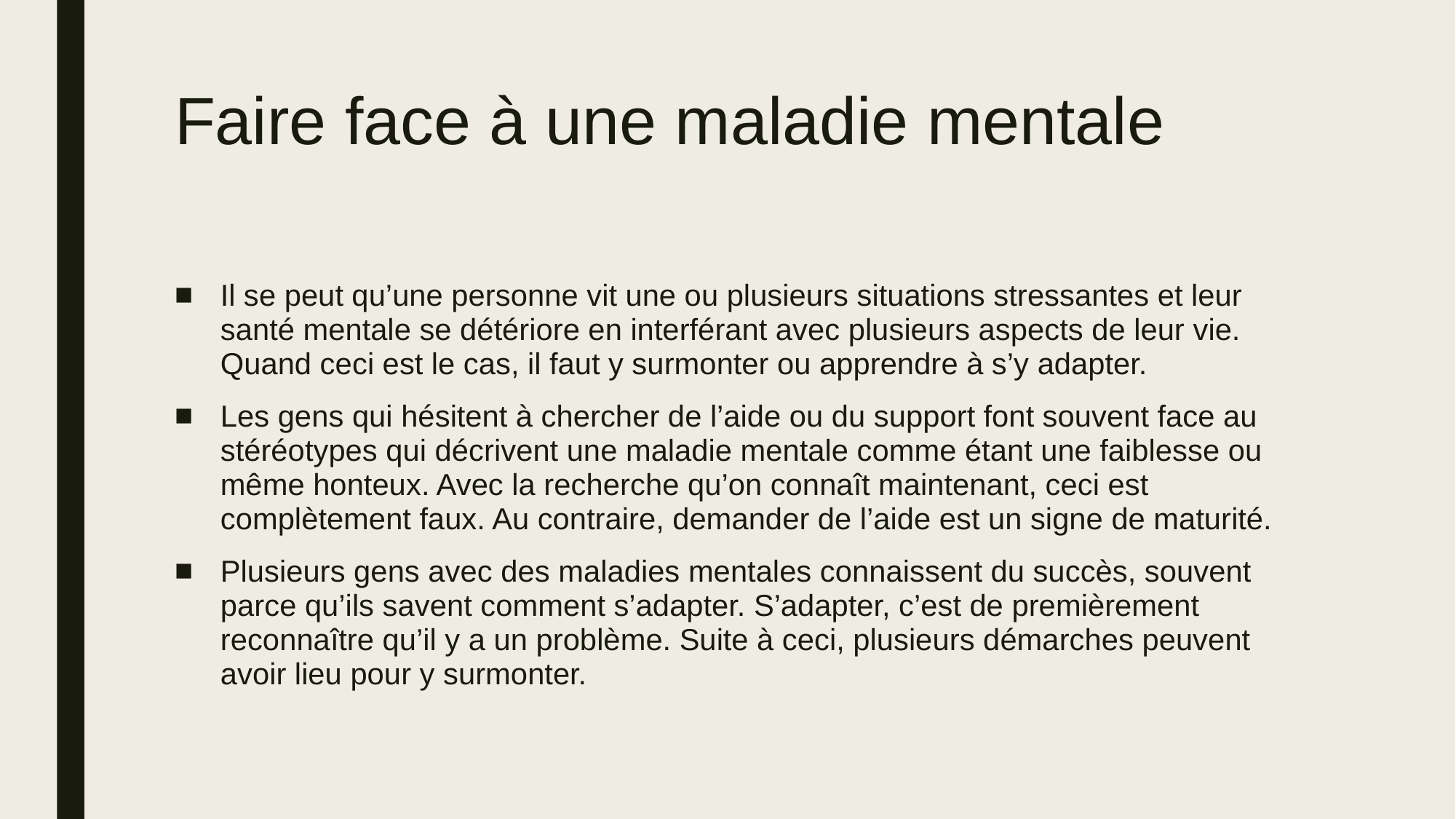

# Faire face à une maladie mentale
Il se peut qu’une personne vit une ou plusieurs situations stressantes et leur santé mentale se détériore en interférant avec plusieurs aspects de leur vie. Quand ceci est le cas, il faut y surmonter ou apprendre à s’y adapter.
Les gens qui hésitent à chercher de l’aide ou du support font souvent face au stéréotypes qui décrivent une maladie mentale comme étant une faiblesse ou même honteux. Avec la recherche qu’on connaît maintenant, ceci est complètement faux. Au contraire, demander de l’aide est un signe de maturité.
Plusieurs gens avec des maladies mentales connaissent du succès, souvent parce qu’ils savent comment s’adapter. S’adapter, c’est de premièrement reconnaître qu’il y a un problème. Suite à ceci, plusieurs démarches peuvent avoir lieu pour y surmonter.